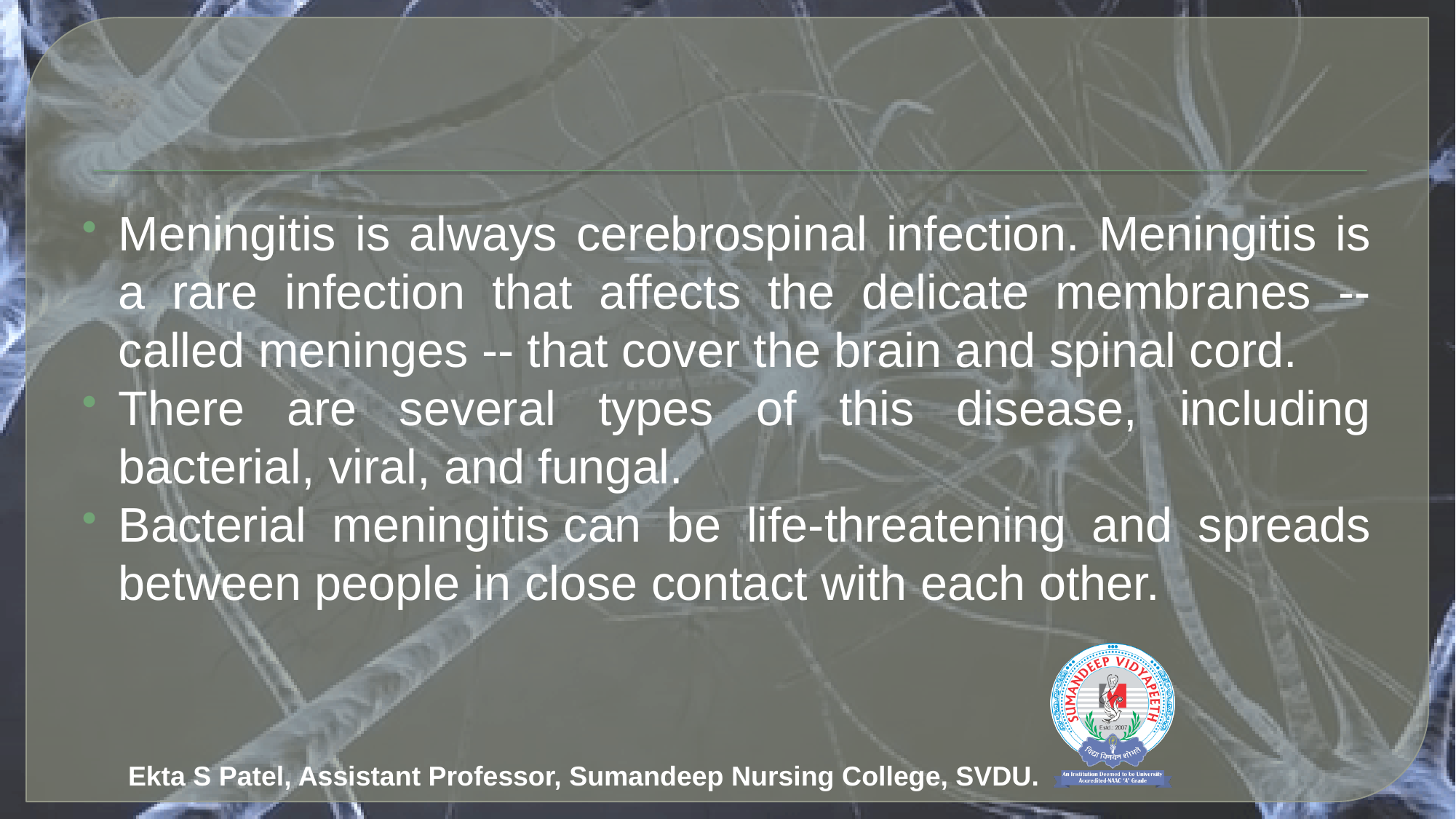

Meningitis is always cerebrospinal infection. Meningitis is a rare infection that affects the delicate membranes -- called meninges -- that cover the brain and spinal cord.
There are several types of this disease, including bacterial, viral, and fungal.
Bacterial meningitis can be life-threatening and spreads between people in close contact with each other.